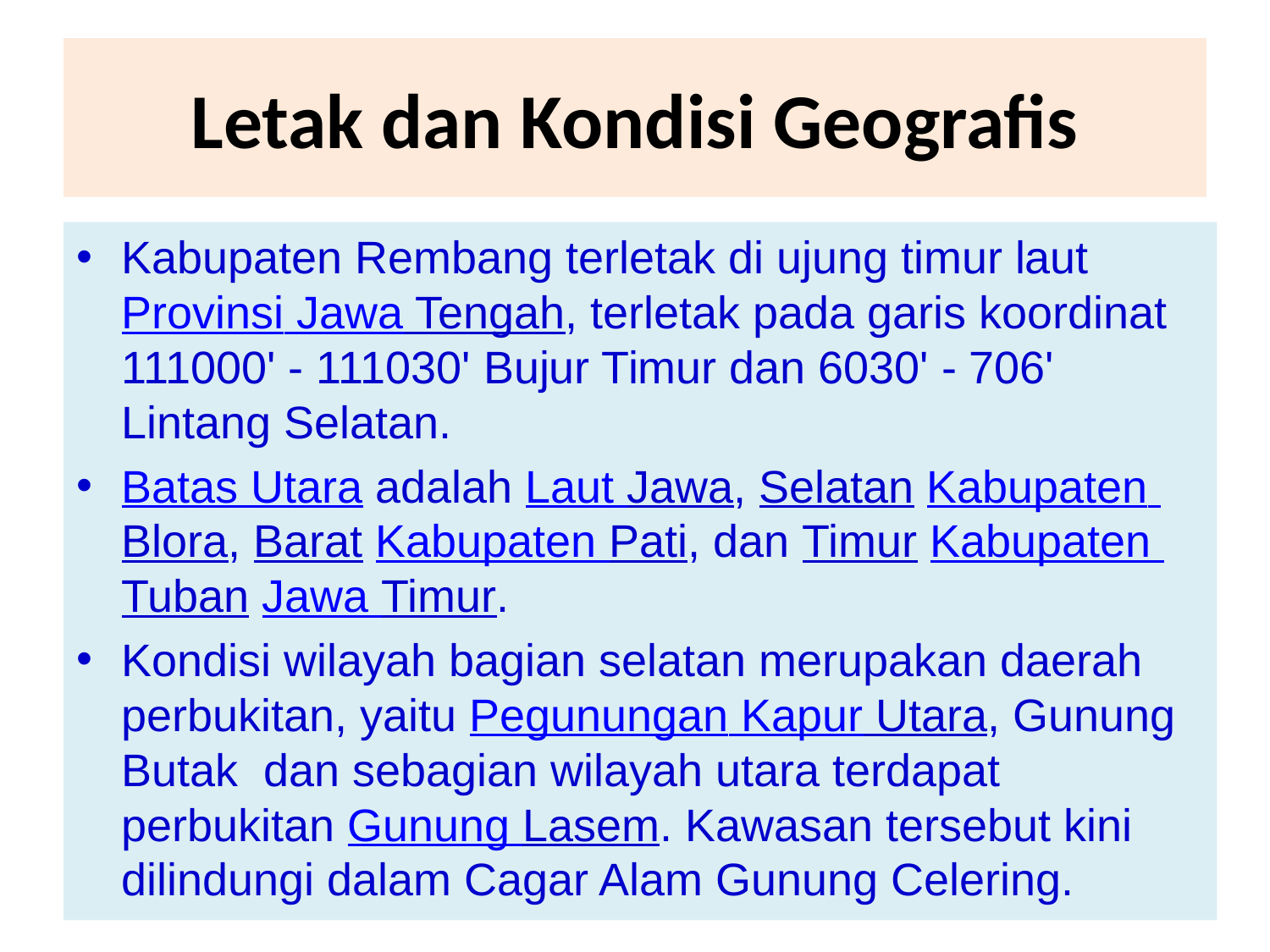

# Letak dan Kondisi Geografis
Kabupaten Rembang terletak di ujung timur laut Provinsi Jawa Tengah, terletak pada garis koordinat 111000' - 111030' Bujur Timur dan 6030' - 706' Lintang Selatan.
Batas Utara adalah Laut Jawa, Selatan Kabupaten Blora, Barat Kabupaten Pati, dan Timur Kabupaten Tuban Jawa Timur.
Kondisi wilayah bagian selatan merupakan daerah perbukitan, yaitu Pegunungan Kapur Utara, Gunung Butak  dan sebagian wilayah utara terdapat perbukitan Gunung Lasem. Kawasan tersebut kini dilindungi dalam Cagar Alam Gunung Celering.